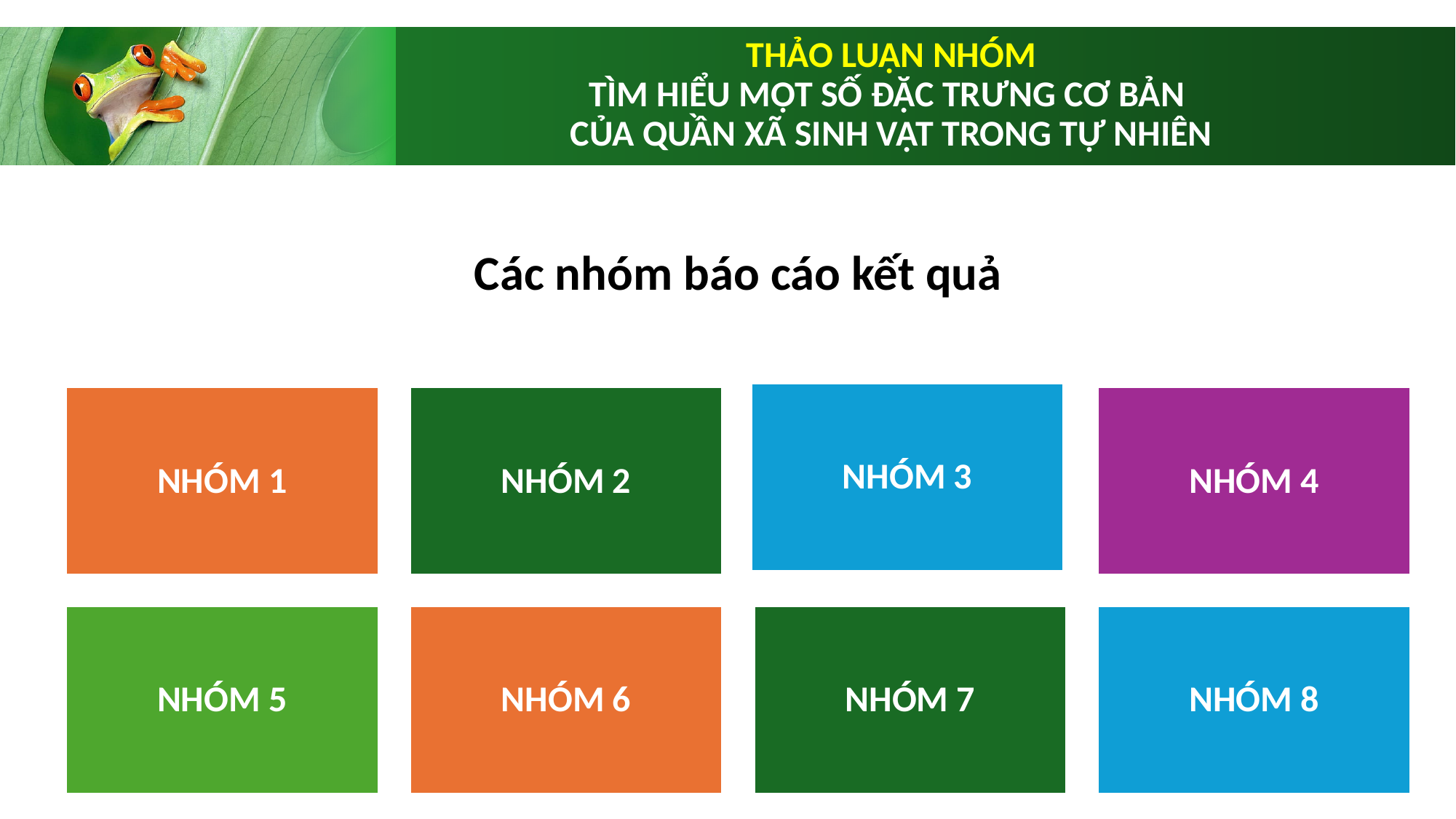

# THẢO LUẬN NHÓM TÌM HIỂU MỘT SỐ ĐẶC TRƯNG CƠ BẢN CỦA QUẦN XÃ SINH VẬT TRONG TỰ NHIÊN
Các nhóm báo cáo kết quả
NHÓM 1
NHÓM 2
NHÓM 3
NHÓM 4
NHÓM 5
NHÓM 6
NHÓM 7
NHÓM 8